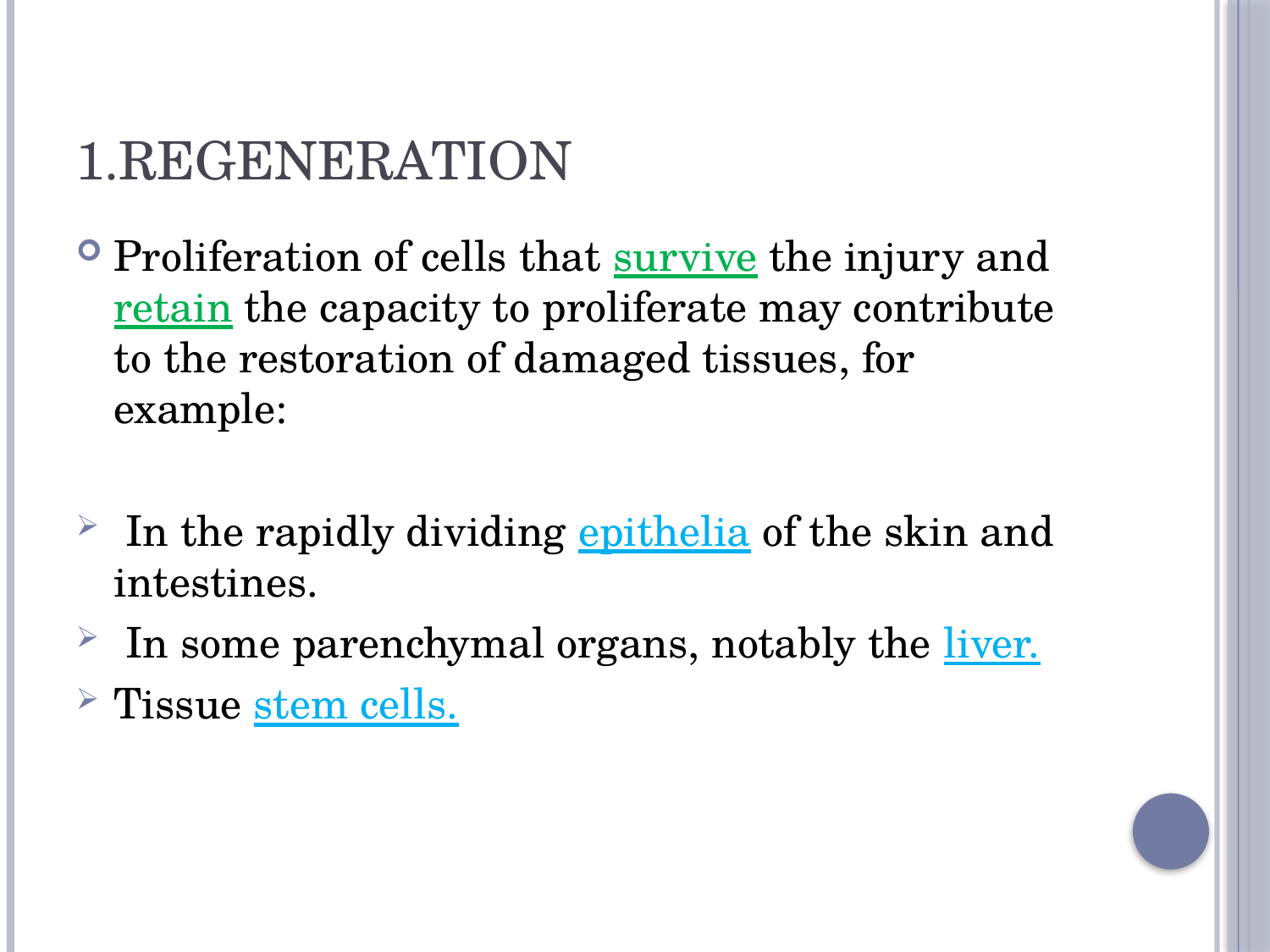

# 1.regeneration
Proliferation of cells that survive the injury and retain the capacity to proliferate may contribute to the restoration of damaged tissues, for example:

 In the rapidly dividing epithelia of the skin and intestines.
 In some parenchymal organs, notably the liver.
Tissue stem cells.